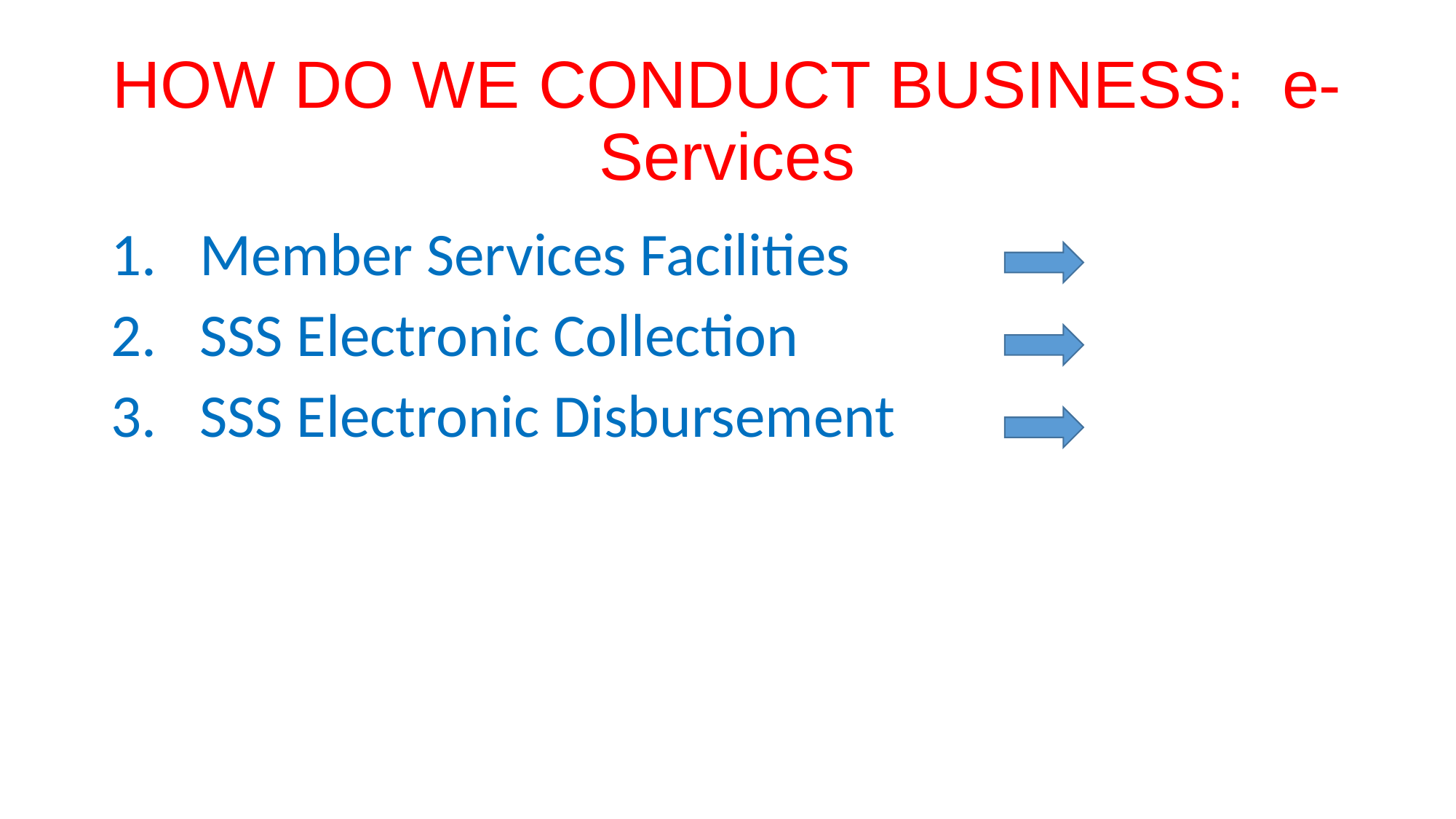

# HOW DO WE CONDUCT BUSINESS:  e-Services
Member Services Facilities
SSS Electronic Collection
SSS Electronic Disbursement